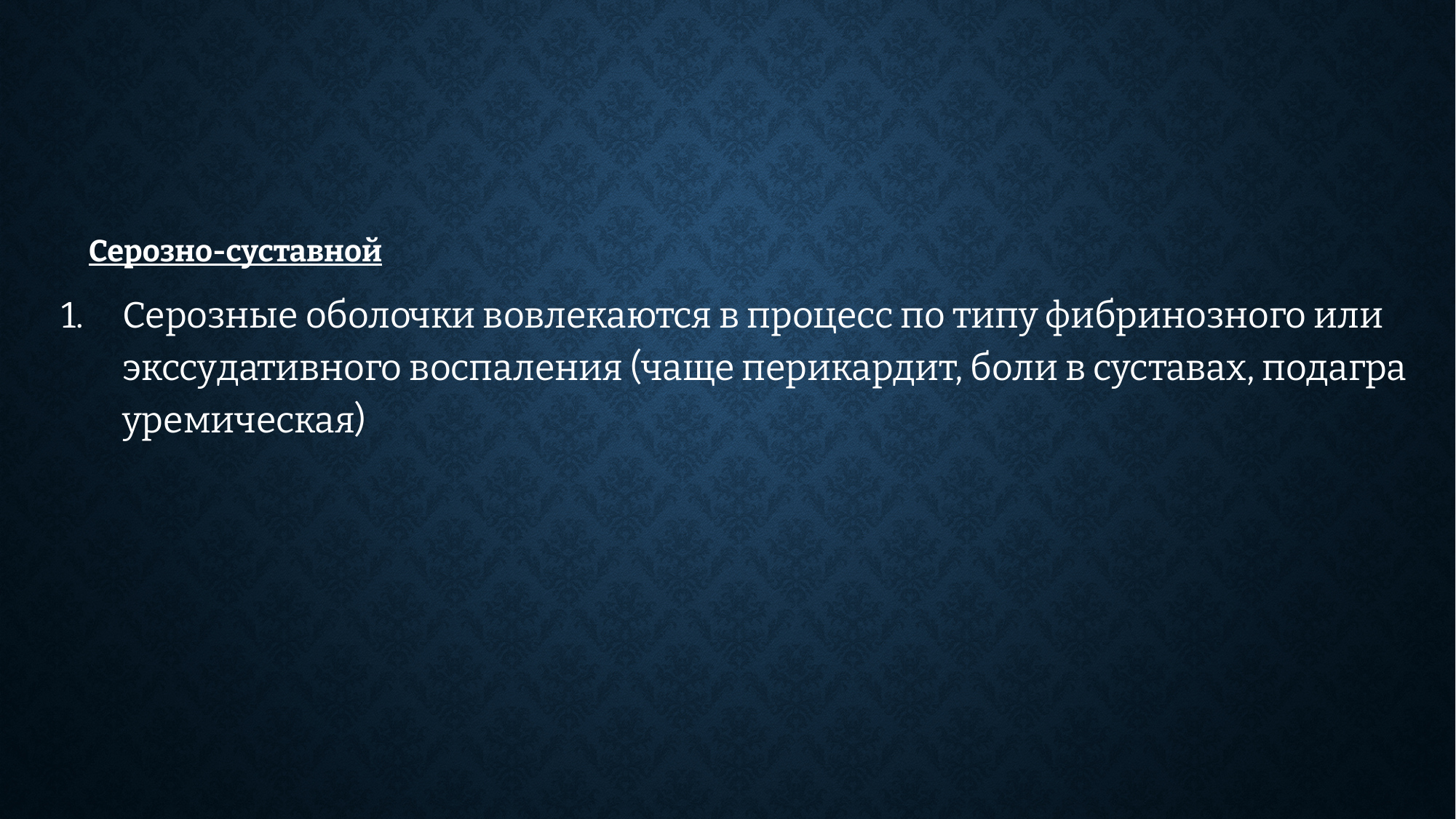

Серозно-суставной
Серозные оболочки вовлекаются в процесс по типу фибринозного или экссудативного воспаления (чаще перикардит, боли в суставах, подагра уремическая)